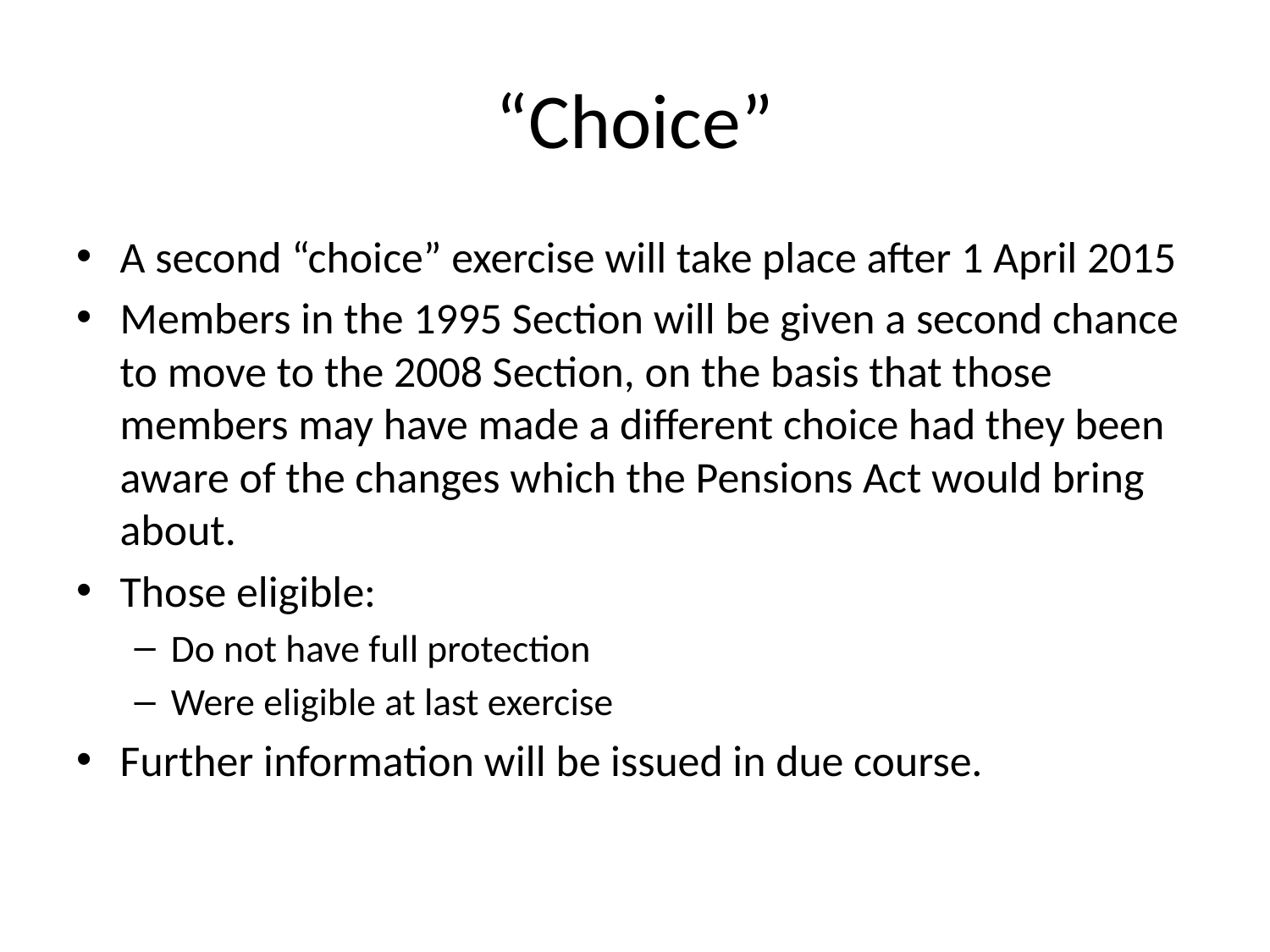

# “Choice”
A second “choice” exercise will take place after 1 April 2015
Members in the 1995 Section will be given a second chance to move to the 2008 Section, on the basis that those members may have made a different choice had they been aware of the changes which the Pensions Act would bring about.
Those eligible:
Do not have full protection
Were eligible at last exercise
Further information will be issued in due course.